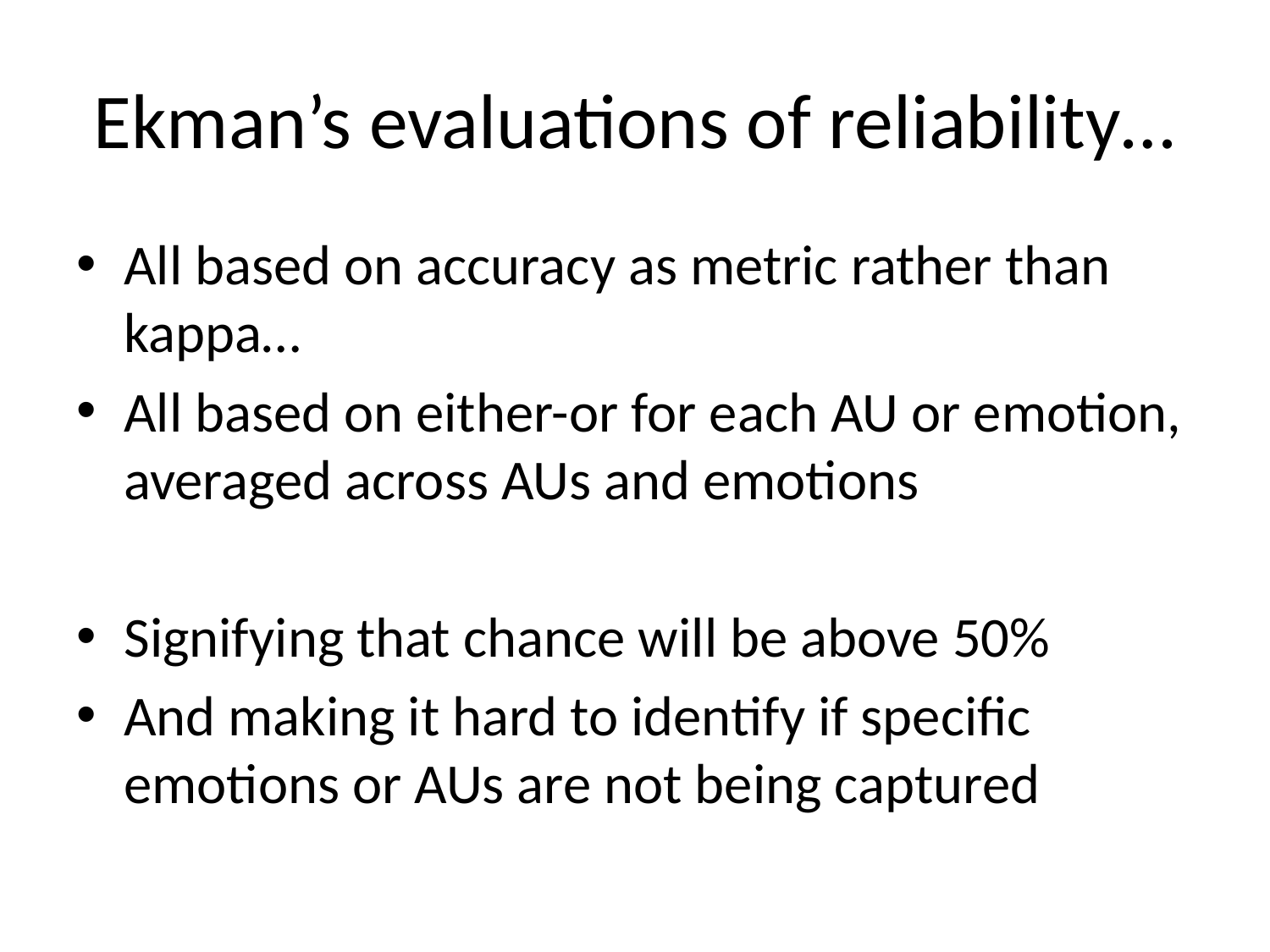

# Ekman’s evaluations of reliability…
All based on accuracy as metric rather than kappa…
All based on either-or for each AU or emotion, averaged across AUs and emotions

Signifying that chance will be above 50%
And making it hard to identify if specific emotions or AUs are not being captured